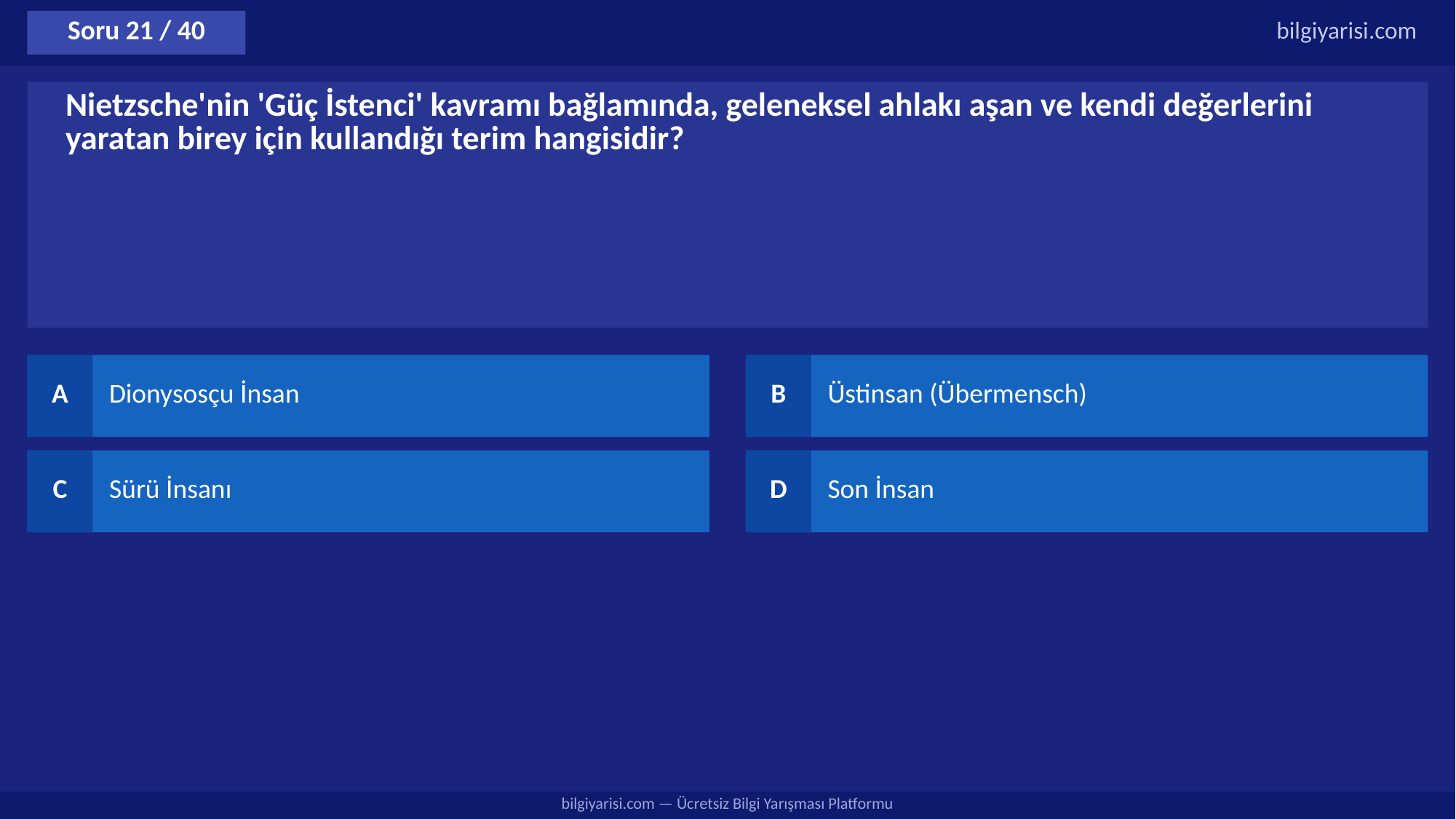

Soru 21 / 40
bilgiyarisi.com

Nietzsche'nin 'Güç İstenci' kavramı bağlamında, geleneksel ahlakı aşan ve kendi değerlerini yaratan birey için kullandığı terim hangisidir?

A
Dionysosçu İnsan

B
Üstinsan (Übermensch)

C
Sürü İnsanı

D
Son İnsan
bilgiyarisi.com — Ücretsiz Bilgi Yarışması Platformu